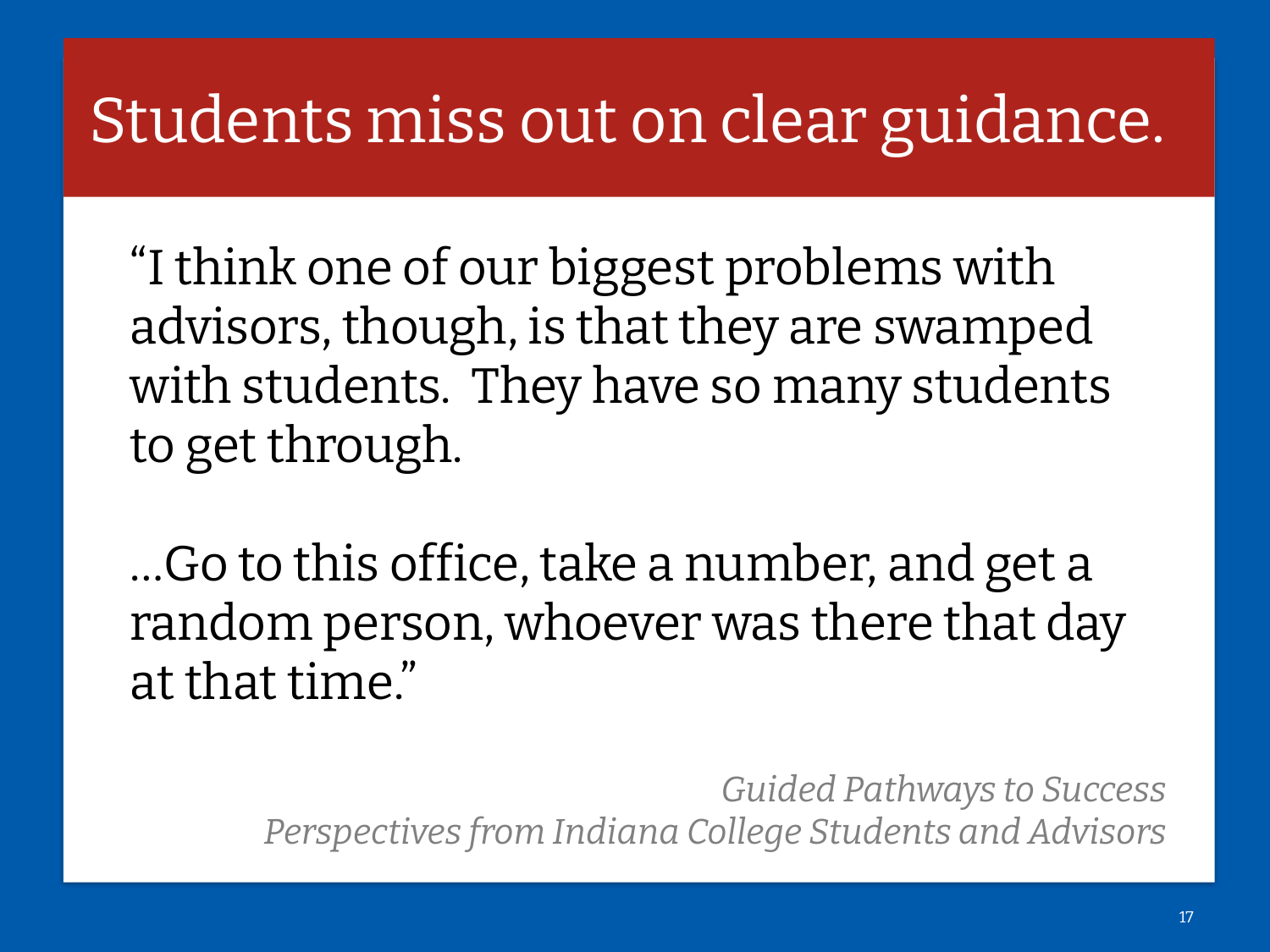

# Students miss out on clear guidance.
“I think one of our biggest problems with advisors, though, is that they are swamped with students.  They have so many students to get through.

…Go to this office, take a number, and get a random person, whoever was there that day at that time.”
Guided Pathways to Success
Perspectives from Indiana College Students and Advisors
17